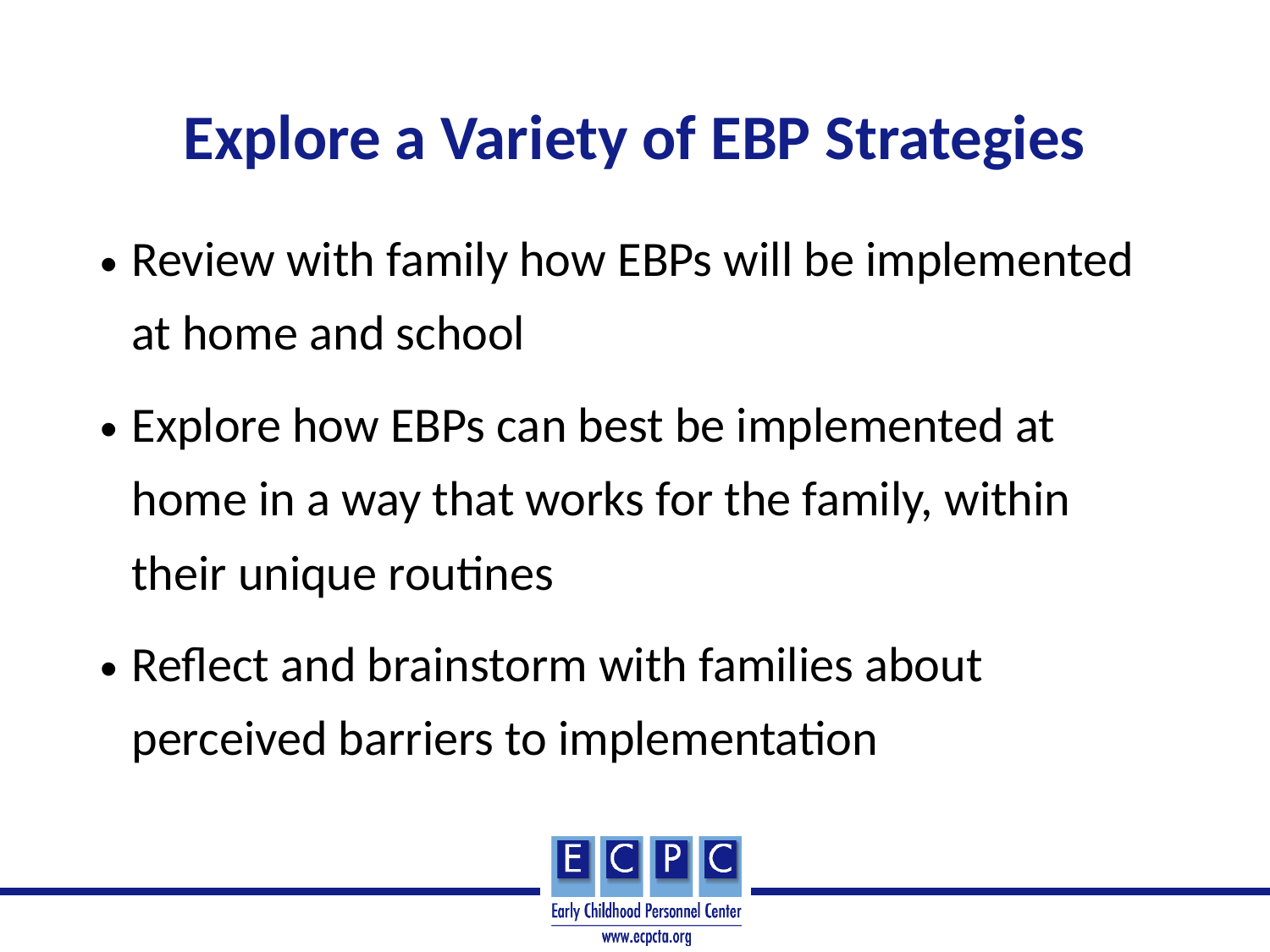

# Explore a Variety of EBP Strategies
Review with family how EBPs will be implemented at home and school
Explore how EBPs can best be implemented at home in a way that works for the family, within their unique routines
Reflect and brainstorm with families about perceived barriers to implementation